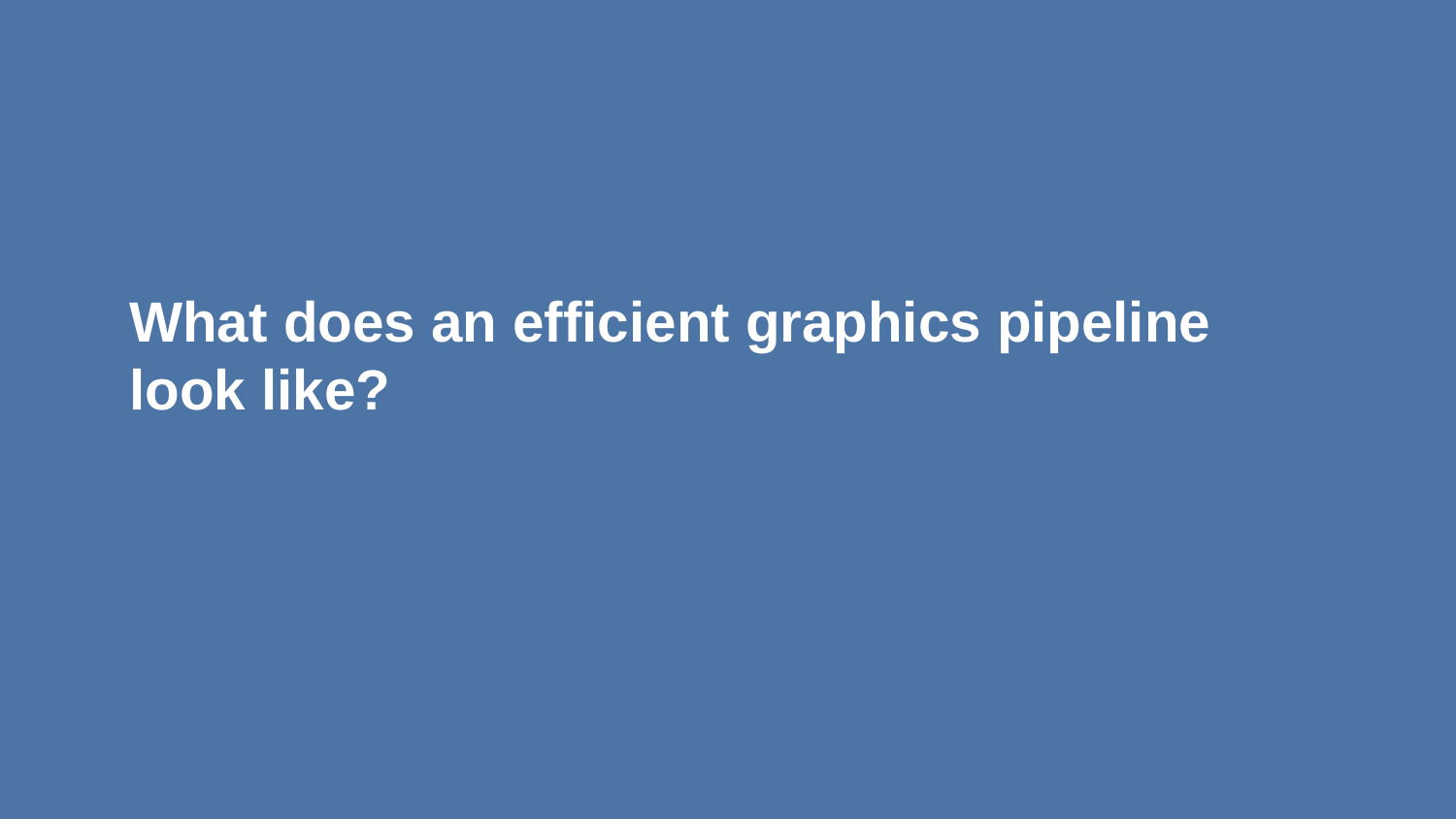

# What does an efficient graphics pipeline look like?